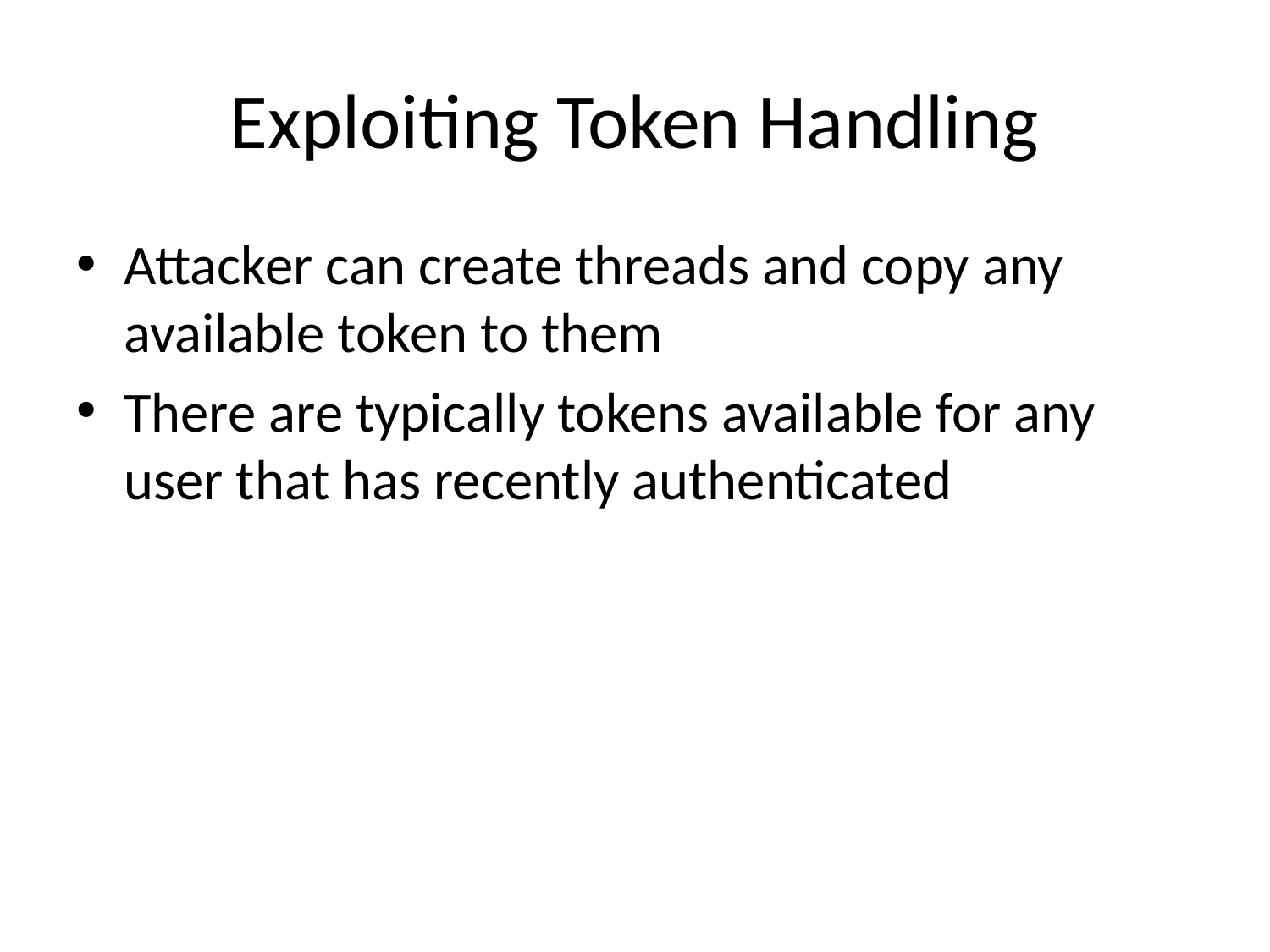

# Exploiting Token Handling
Attacker can create threads and copy any available token to them
There are typically tokens available for any user that has recently authenticated